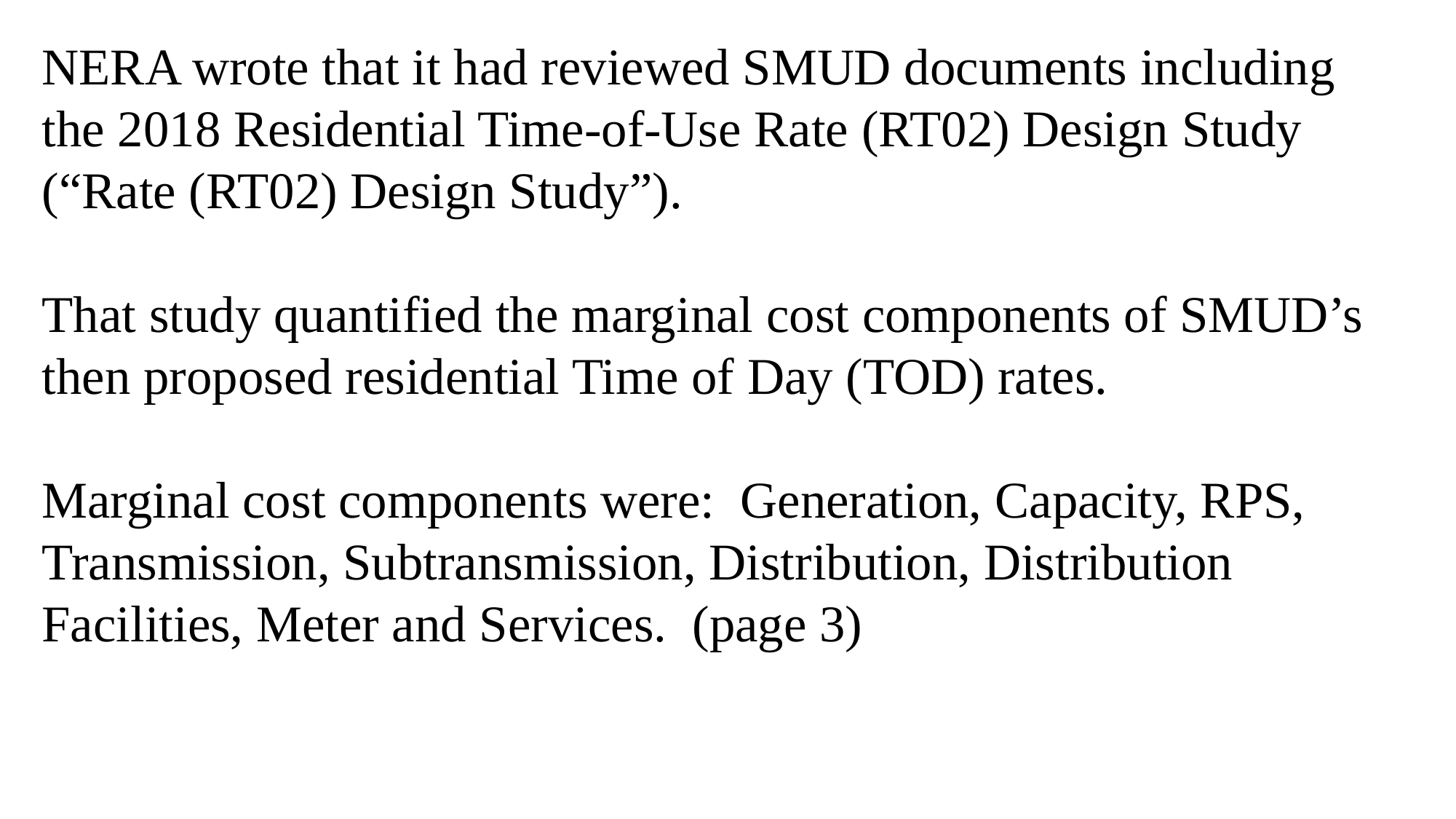

NERA wrote that it had reviewed SMUD documents including the 2018 Residential Time-of-Use Rate (RT02) Design Study (“Rate (RT02) Design Study”).
That study quantified the marginal cost components of SMUD’s then proposed residential Time of Day (TOD) rates.

Marginal cost components were:  Generation, Capacity, RPS, Transmission, Subtransmission, Distribution, Distribution Facilities, Meter and Services.  (page 3)